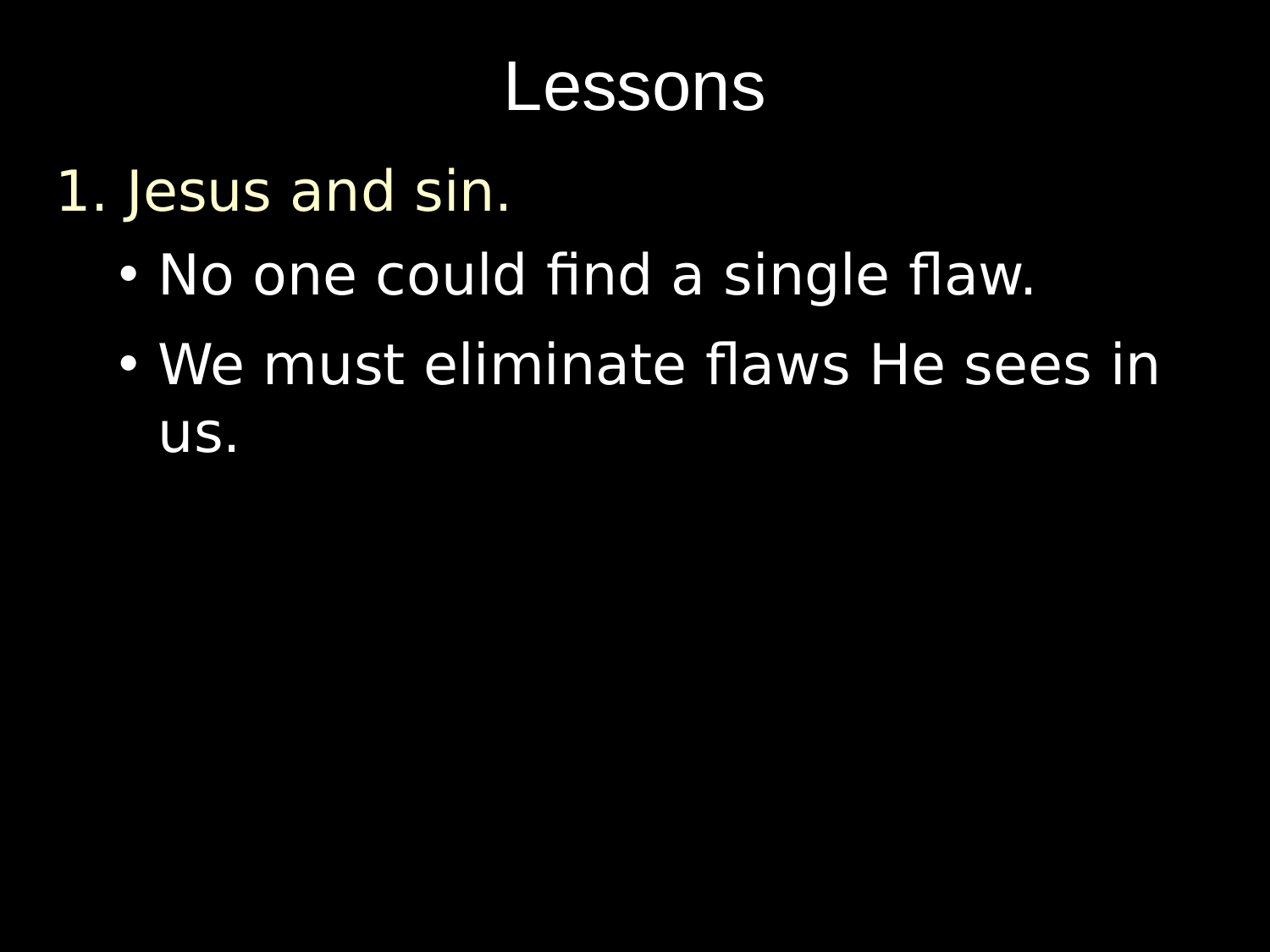

# Lessons
Jesus and sin.
No one could find a single flaw.
We must eliminate flaws He sees in us.